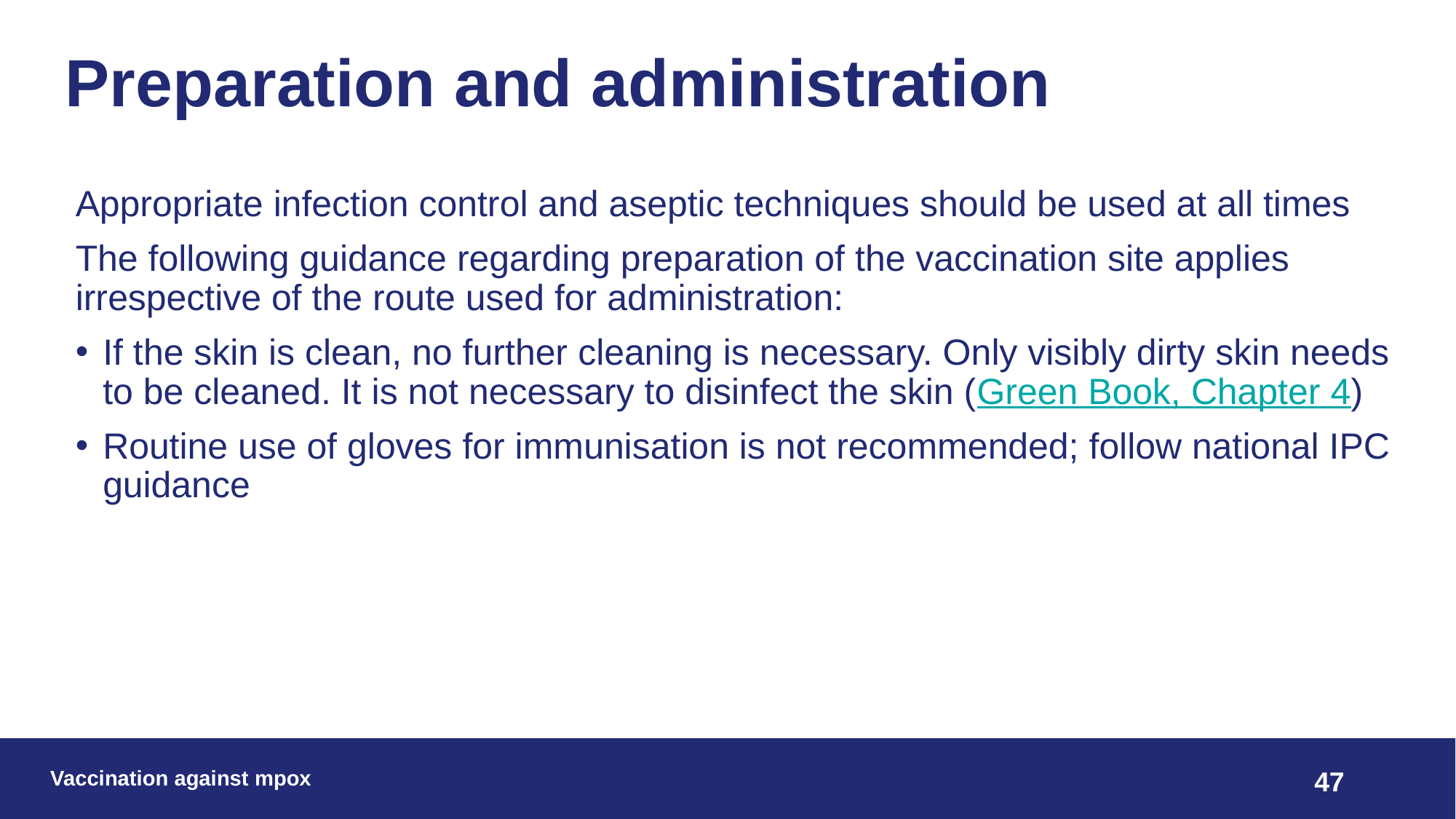

# Preparation and administration
Appropriate infection control and aseptic techniques should be used at all times
The following guidance regarding preparation of the vaccination site applies irrespective of the route used for administration:
If the skin is clean, no further cleaning is necessary. Only visibly dirty skin needs to be cleaned. It is not necessary to disinfect the skin (Green Book, Chapter 4)
Routine use of gloves for immunisation is not recommended; follow national IPC guidance
Vaccination against mpox
47